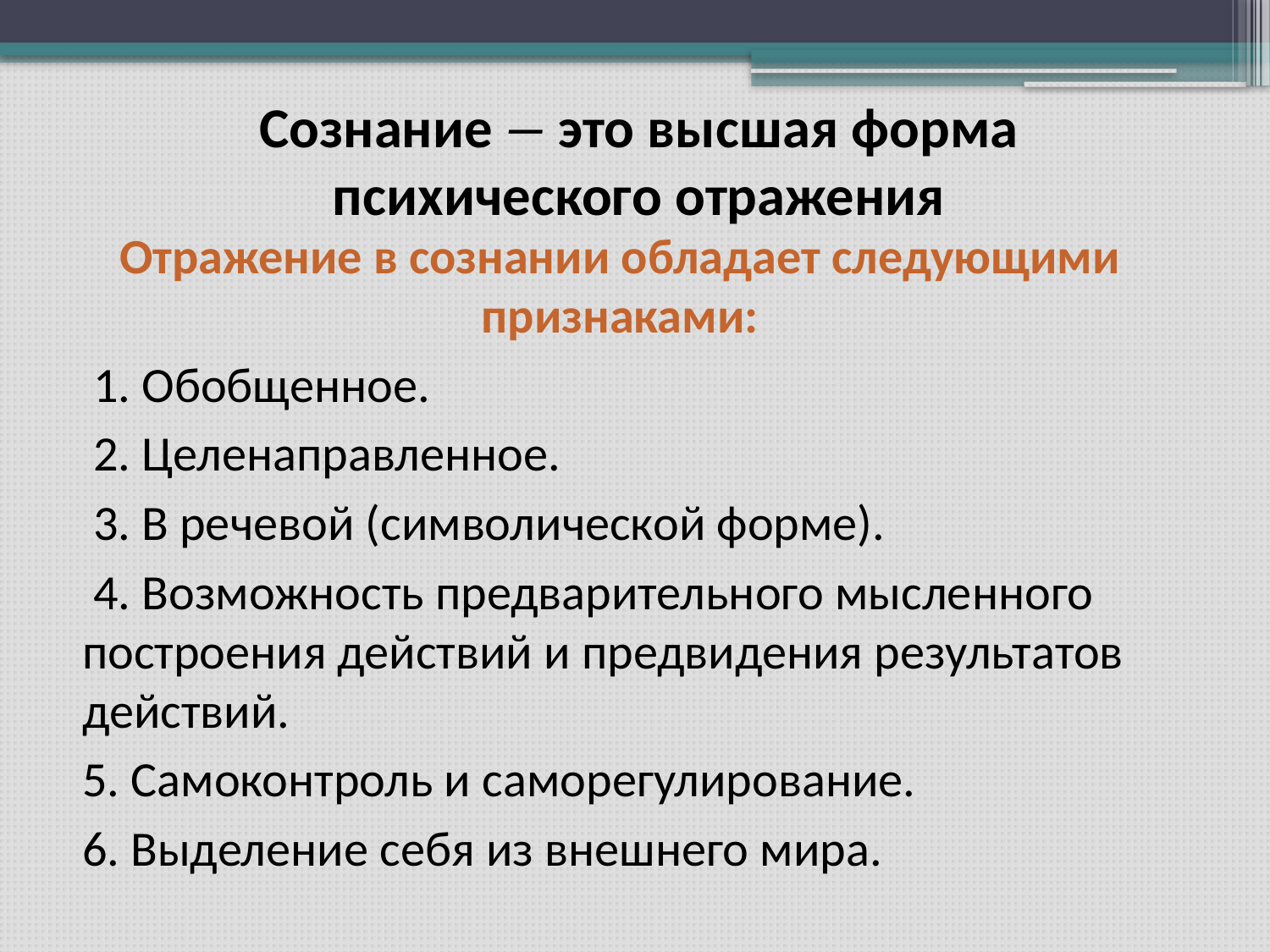

Сознание – это высшая форма психического отражения
Отражение в сознании обладает следующими признаками:
 1. Обобщенное.
 2. Целенаправленное.
 3. В речевой (символической форме).
 4. Возможность предварительного мысленного построения действий и предвидения результатов действий.
5. Самоконтроль и саморегулирование.
6. Выделение себя из внешнего мира.